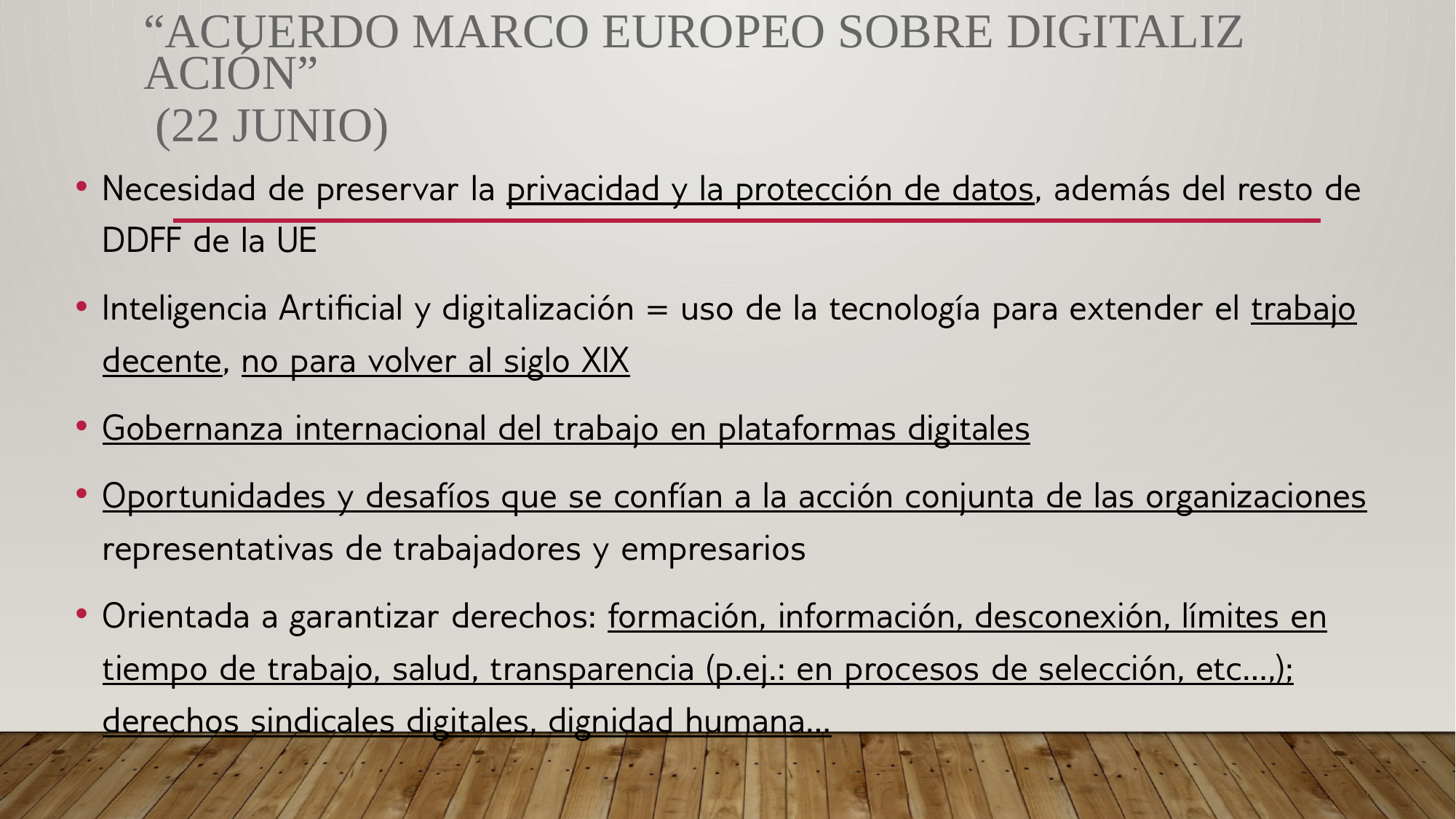

# “Acuerdo marco europeo sobre digitalización” (22 junio)
Necesidad de preservar la privacidad y la protección de datos, además del resto de DDFF de la UE
Inteligencia Artificial y digitalización = uso de la tecnología para extender el trabajo decente, no para volver al siglo XIX
Gobernanza internacional del trabajo en plataformas digitales
Oportunidades y desafíos que se confían a la acción conjunta de las organizaciones representativas de trabajadores y empresarios
Orientada a garantizar derechos: formación, información, desconexión, límites en tiempo de trabajo, salud, transparencia (p.ej.: en procesos de selección, etc…,); derechos sindicales digitales, dignidad humana…